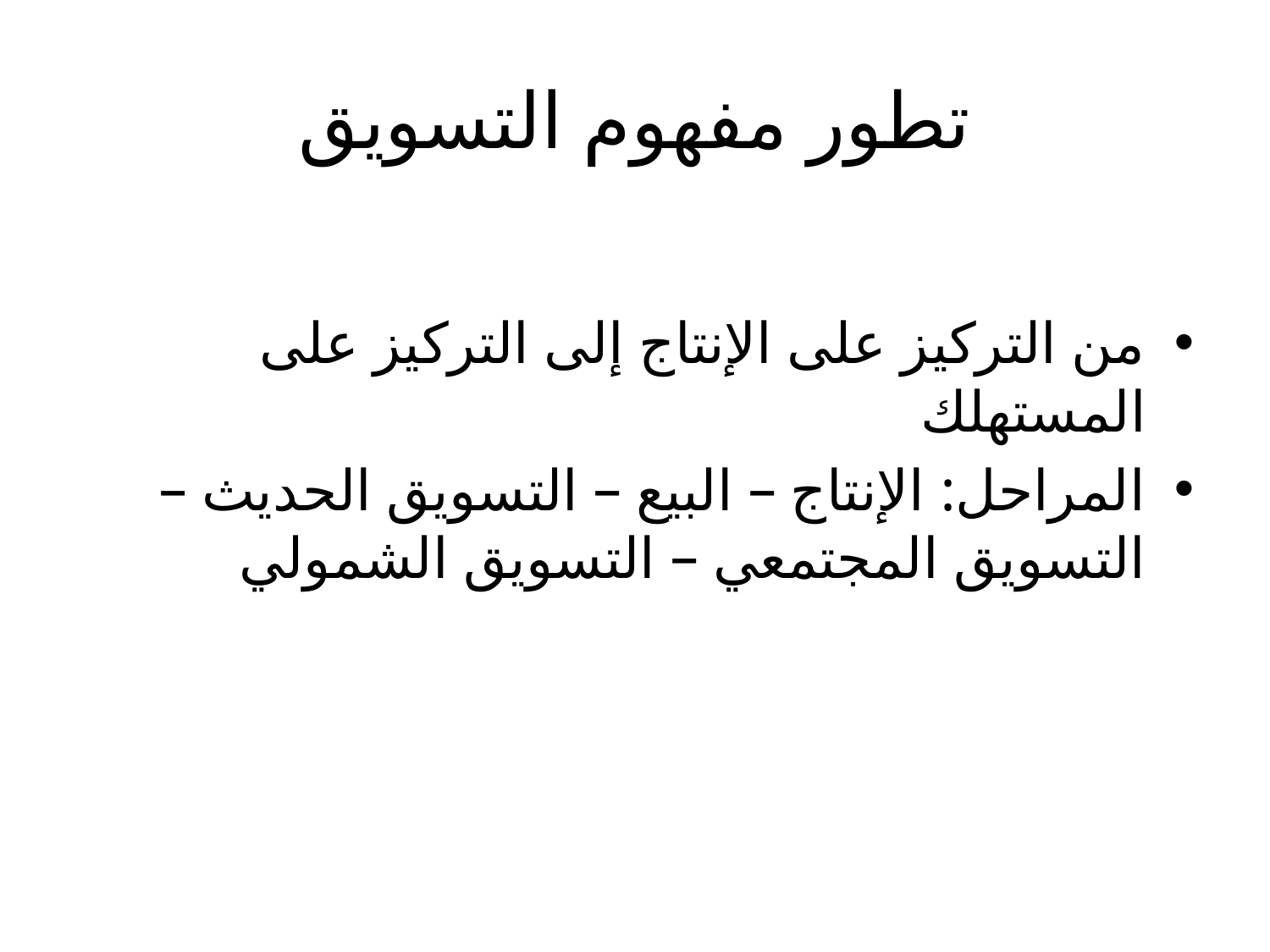

# تطور مفهوم التسويق

من التركيز على الإنتاج إلى التركيز على المستهلك
المراحل: الإنتاج – البيع – التسويق الحديث – التسويق المجتمعي – التسويق الشمولي